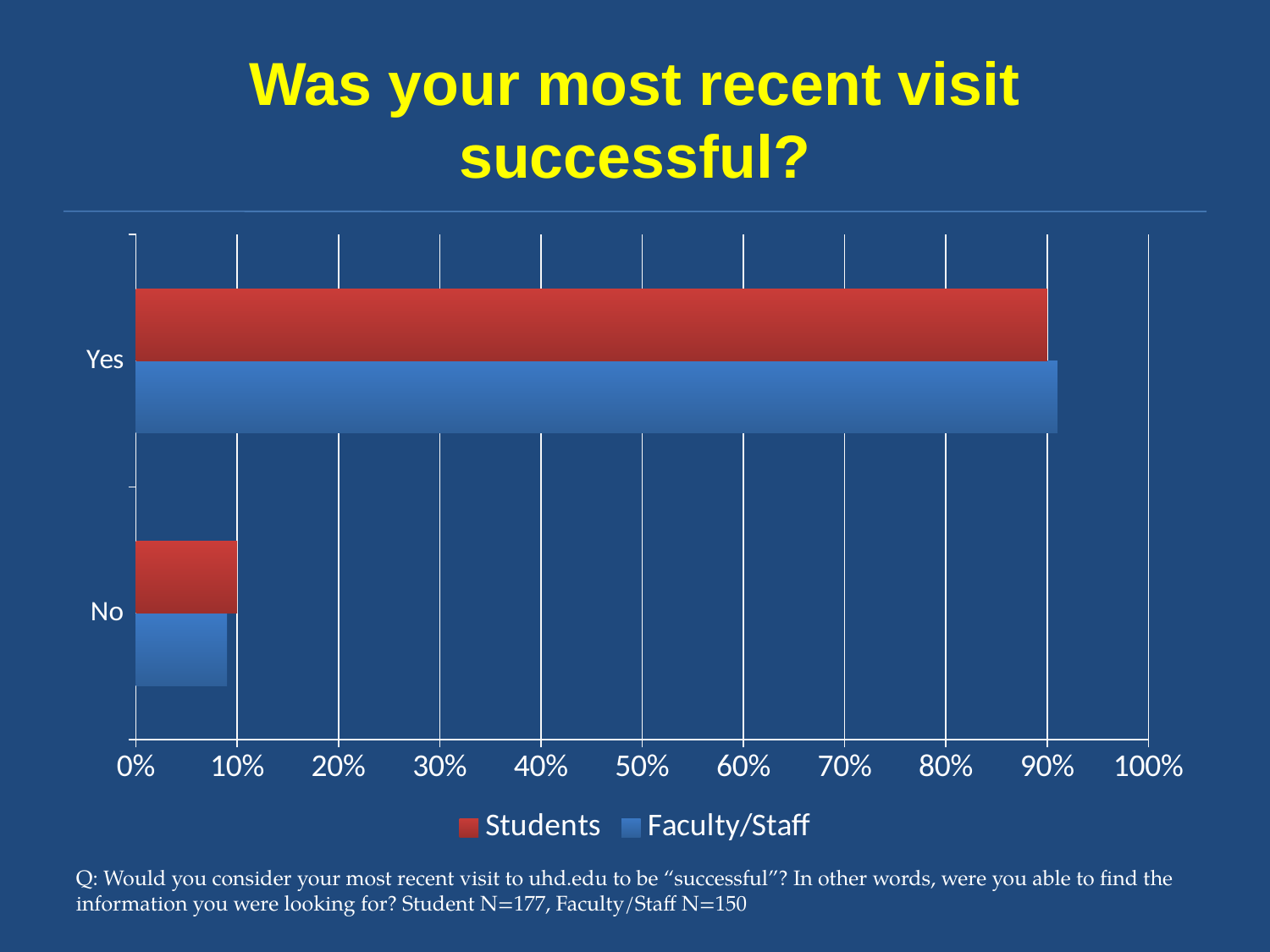

# Was your most recent visit successful?

### Chart

| Category | Faculty/Staff | Students |
|---|---|---|
| No | 0.09 | 0.1 |
| Yes | 0.91 | 0.9 |
Q: Would you consider your most recent visit to uhd.edu to be “successful”? In other words, were you able to find the information you were looking for? Student N=177, Faculty/Staff N=150